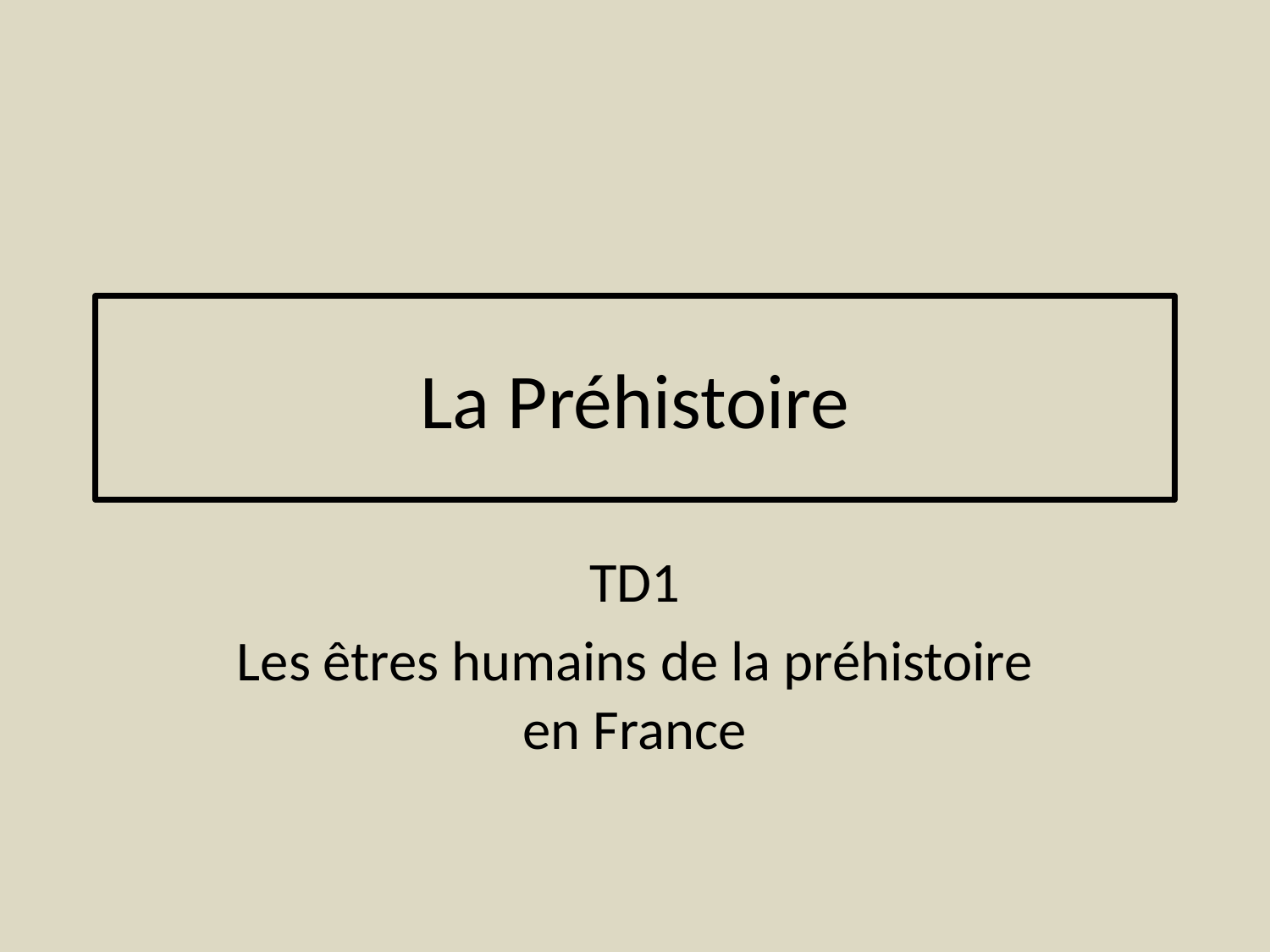

# La Préhistoire
TD1
Les êtres humains de la préhistoire en France